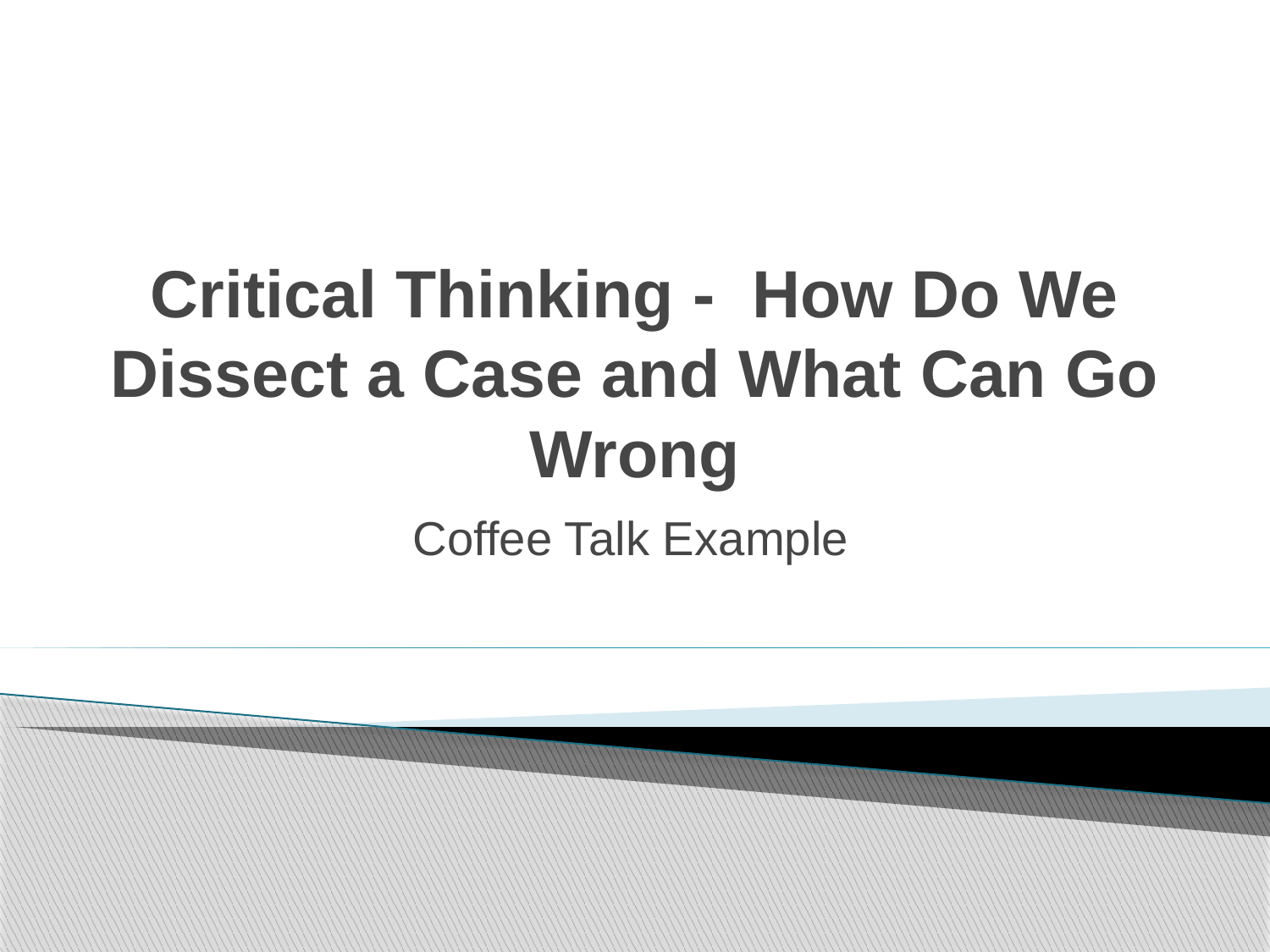

# Critical Thinking -  How Do We Dissect a Case and What Can Go Wrong
Coffee Talk Example